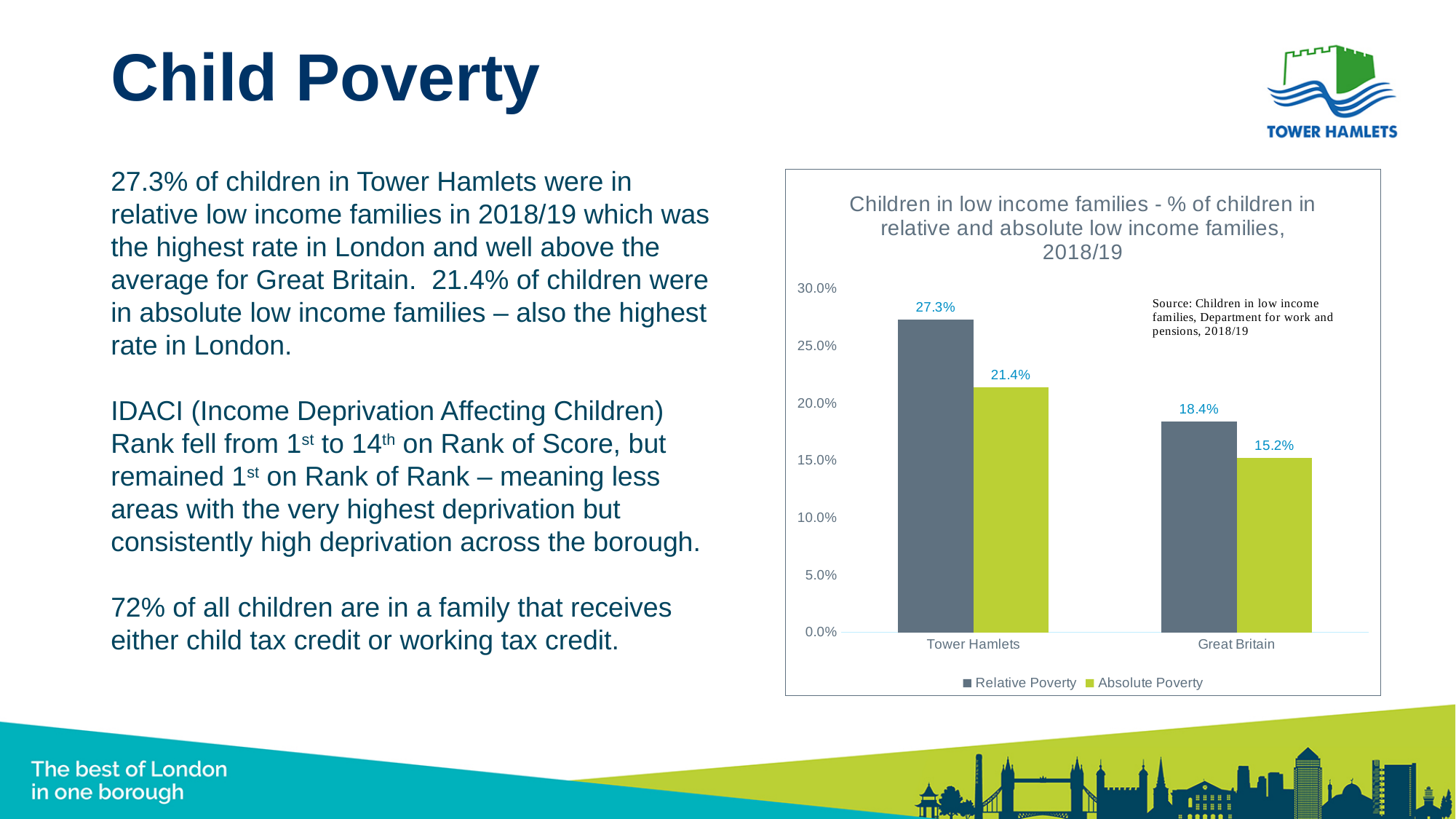

# Child Poverty
27.3% of children in Tower Hamlets were in relative low income families in 2018/19 which was the highest rate in London and well above the average for Great Britain.  21.4% of children were in absolute low income families – also the highest rate in London.

IDACI (Income Deprivation Affecting Children) Rank fell from 1st to 14th on Rank of Score, but remained 1st on Rank of Rank – meaning less areas with the very highest deprivation but consistently high deprivation across the borough.

72% of all children are in a family that receives either child tax credit or working tax credit.

### Chart: Children in low income families - % of children in relative and absolute low income families, 2018/19

| Category | Relative Poverty | Absolute Poverty |
|---|---|---|
| Tower Hamlets | 0.273 | 0.214 |
| Great Britain | 0.184 | 0.152 |